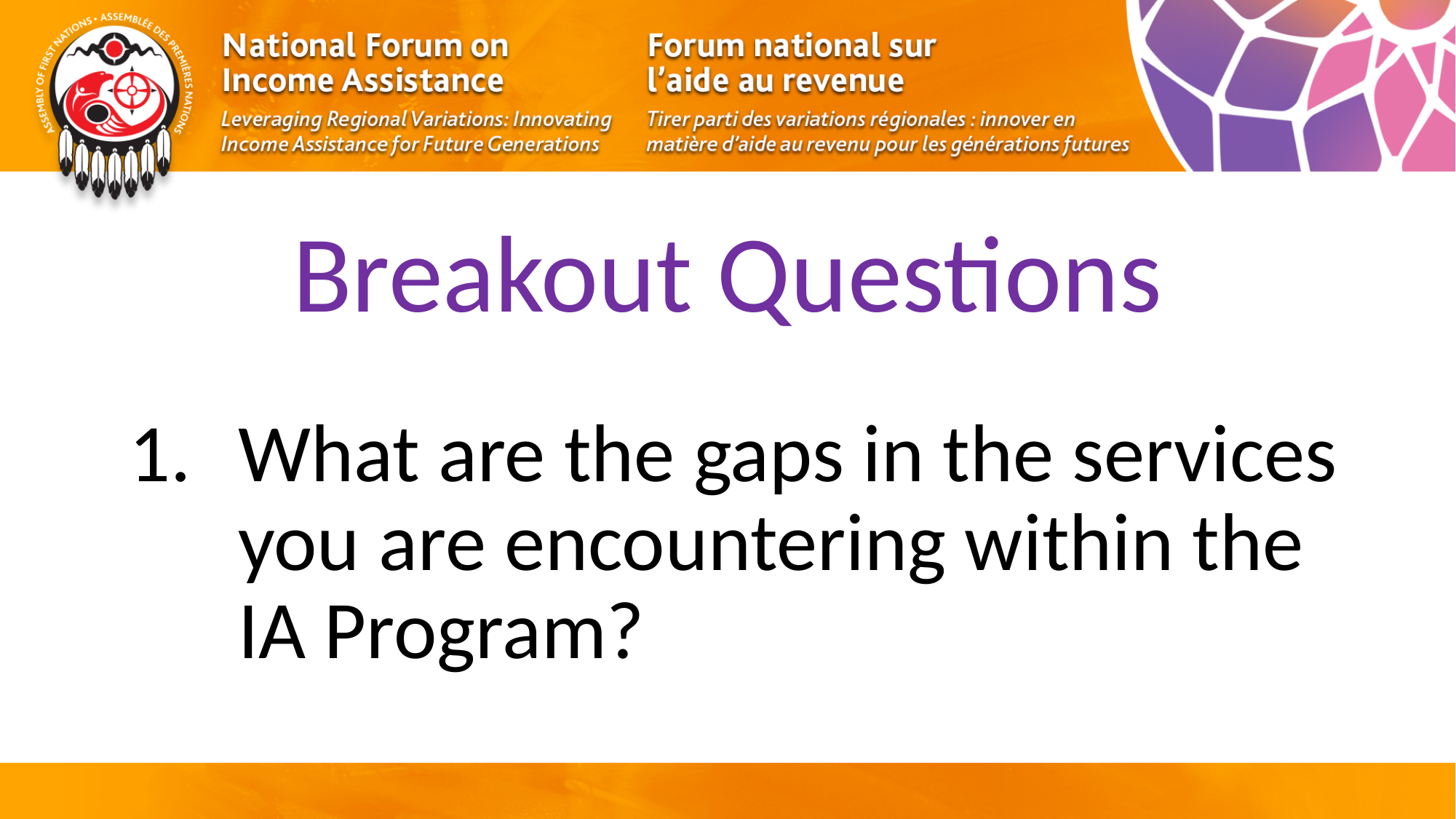

# Breakout Questions
What are the gaps in the services you are encountering within the IA Program?